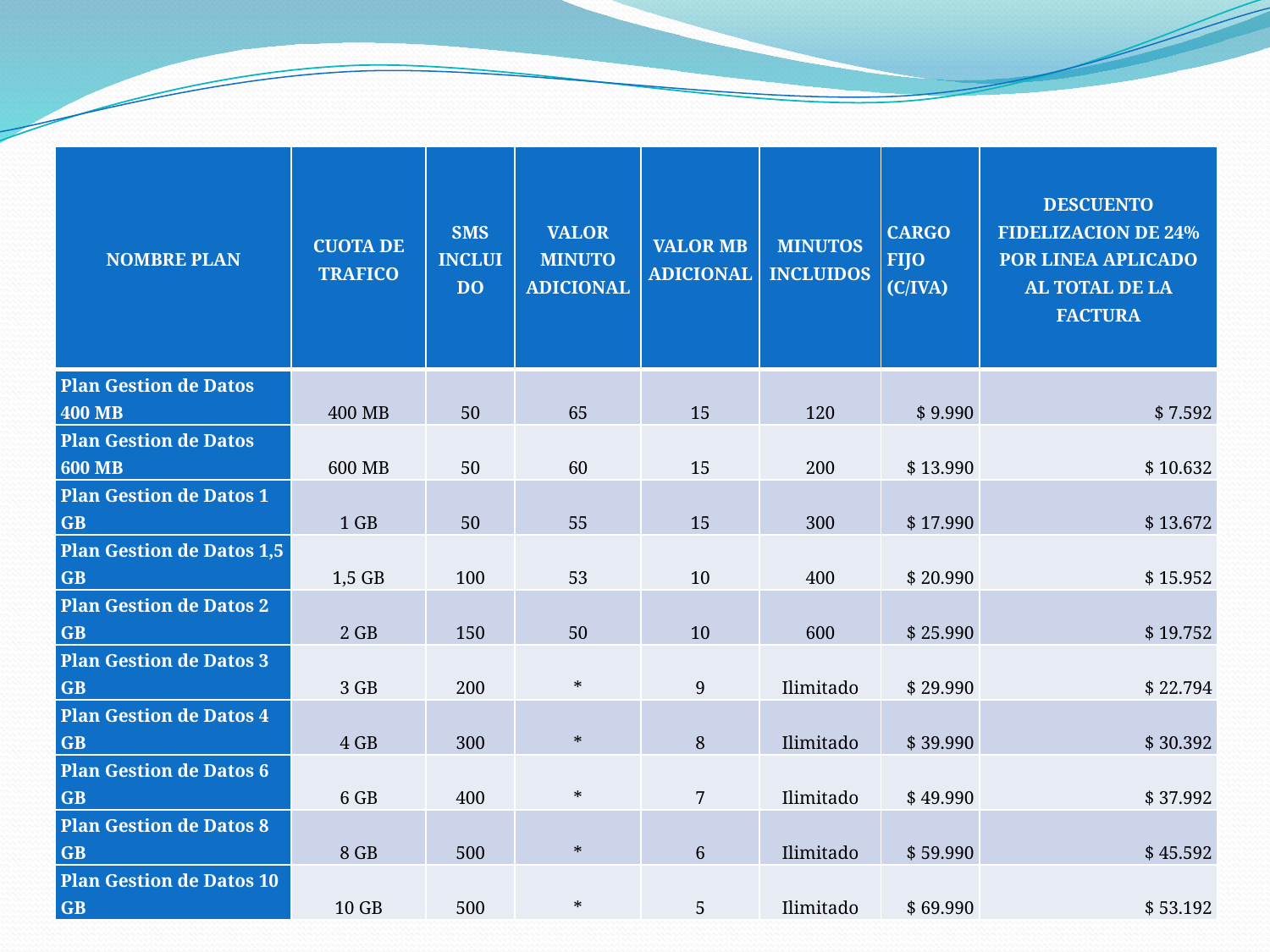

| NOMBRE PLAN | CUOTA DE TRAFICO | SMS INCLUIDO | VALOR MINUTO ADICIONAL | VALOR MB ADICIONAL | MINUTOS INCLUIDOS | CARGO FIJO (C/IVA) | DESCUENTO FIDELIZACION DE 24% POR LINEA APLICADO AL TOTAL DE LA FACTURA |
| --- | --- | --- | --- | --- | --- | --- | --- |
| Plan Gestion de Datos 400 MB | 400 MB | 50 | 65 | 15 | 120 | $ 9.990 | $ 7.592 |
| Plan Gestion de Datos 600 MB | 600 MB | 50 | 60 | 15 | 200 | $ 13.990 | $ 10.632 |
| Plan Gestion de Datos 1 GB | 1 GB | 50 | 55 | 15 | 300 | $ 17.990 | $ 13.672 |
| Plan Gestion de Datos 1,5 GB | 1,5 GB | 100 | 53 | 10 | 400 | $ 20.990 | $ 15.952 |
| Plan Gestion de Datos 2 GB | 2 GB | 150 | 50 | 10 | 600 | $ 25.990 | $ 19.752 |
| Plan Gestion de Datos 3 GB | 3 GB | 200 | \* | 9 | Ilimitado | $ 29.990 | $ 22.794 |
| Plan Gestion de Datos 4 GB | 4 GB | 300 | \* | 8 | Ilimitado | $ 39.990 | $ 30.392 |
| Plan Gestion de Datos 6 GB | 6 GB | 400 | \* | 7 | Ilimitado | $ 49.990 | $ 37.992 |
| Plan Gestion de Datos 8 GB | 8 GB | 500 | \* | 6 | Ilimitado | $ 59.990 | $ 45.592 |
| Plan Gestion de Datos 10 GB | 10 GB | 500 | \* | 5 | Ilimitado | $ 69.990 | $ 53.192 |